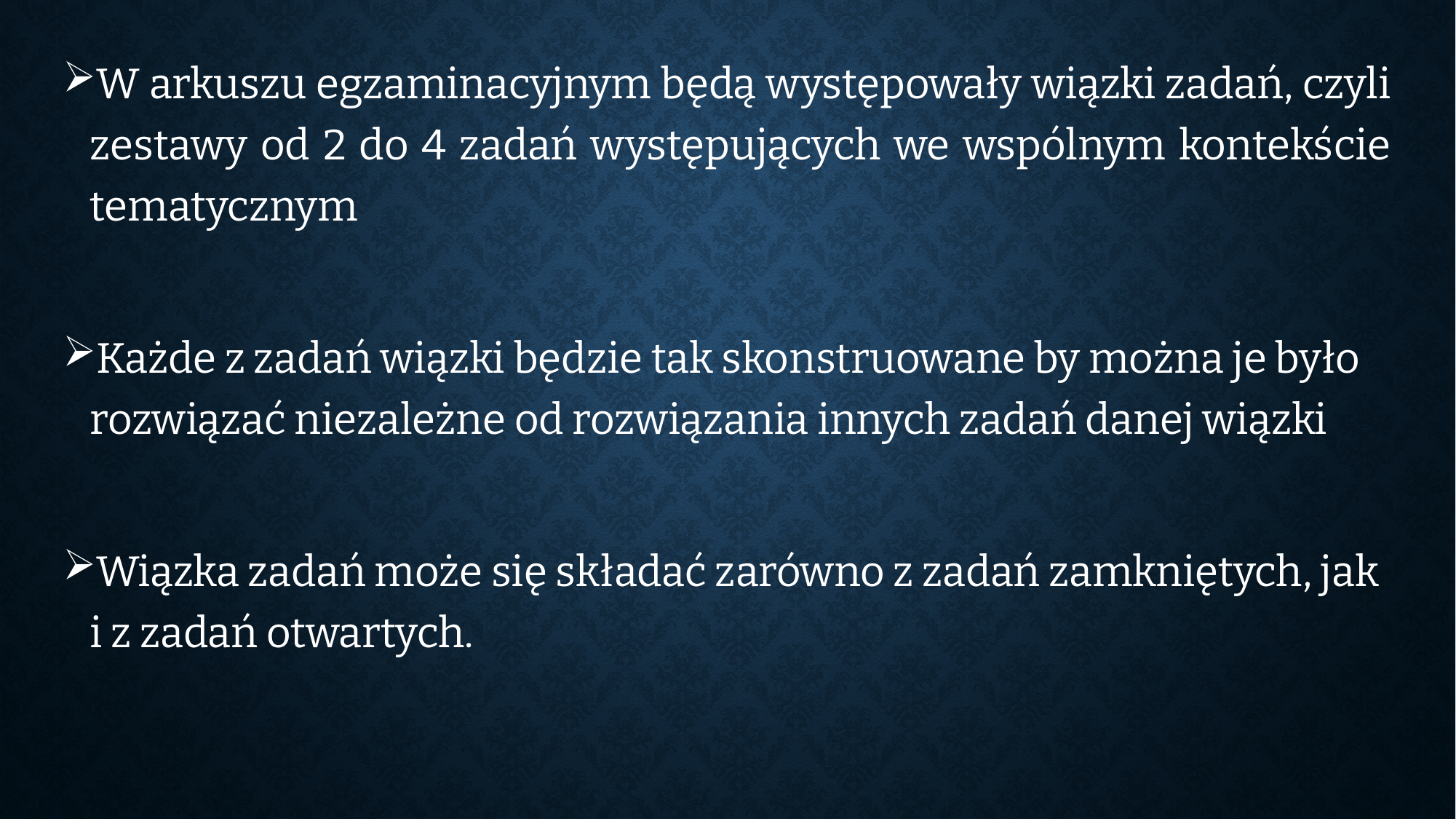

W arkuszu egzaminacyjnym będą występowały wiązki zadań, czyli zestawy od 2 do 4 zadań występujących we wspólnym kontekście tematycznym

Każde z zadań wiązki będzie tak skonstruowane by można je było rozwiązać niezależne od rozwiązania innych zadań danej wiązki

Wiązka zadań może się składać zarówno z zadań zamkniętych, jak i z zadań otwartych.